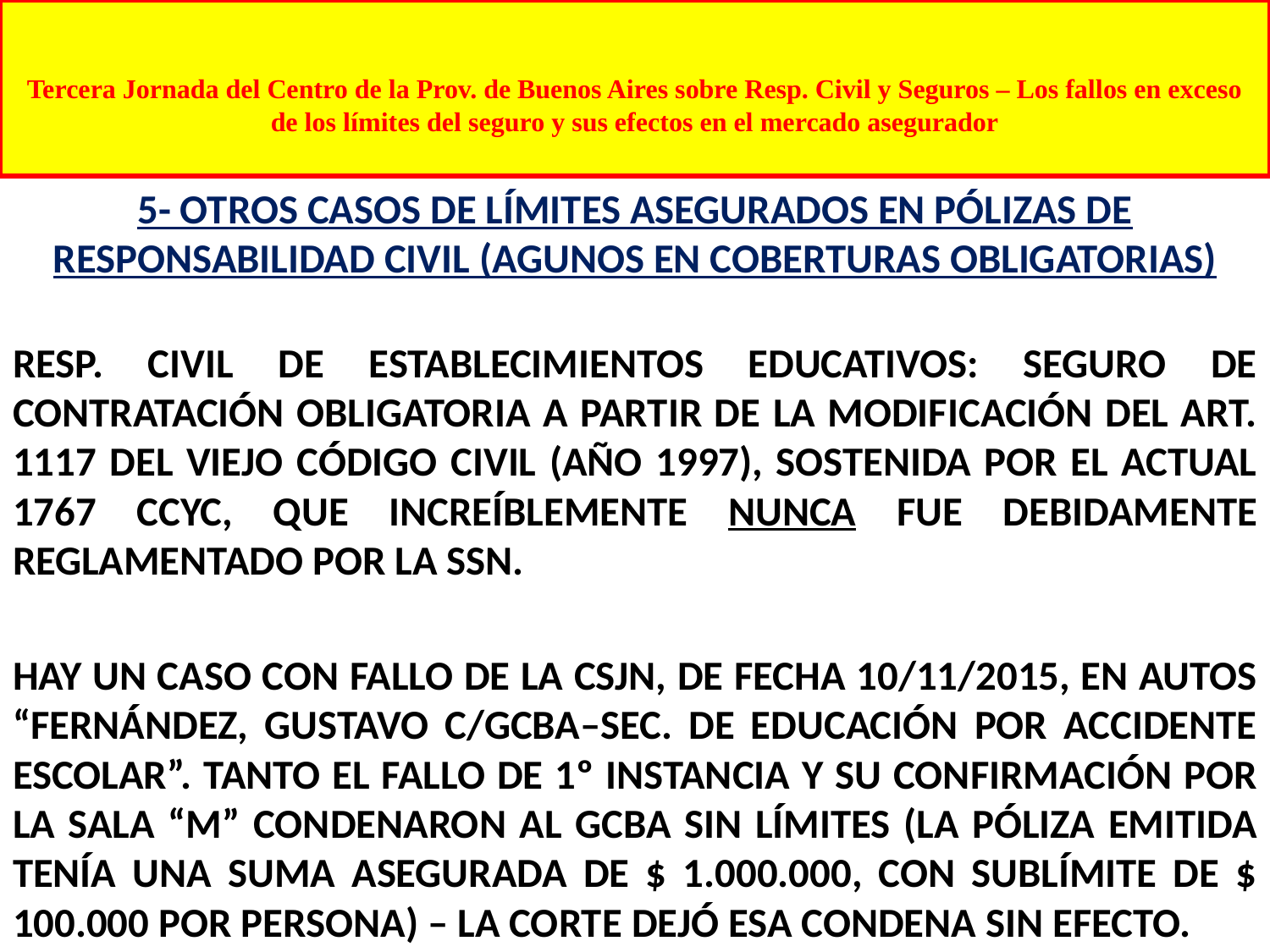

# Tercera Jornada del Centro de la Prov. de Buenos Aires sobre Resp. Civil y Seguros – Los fallos en exceso de los límites del seguro y sus efectos en el mercado asegurador
5- OTROS CASOS DE LÍMITES ASEGURADOS EN PÓLIZAS DE RESPONSABILIDAD CIVIL (AGUNOS EN COBERTURAS OBLIGATORIAS)

RESP. CIVIL DE ESTABLECIMIENTOS EDUCATIVOS: SEGURO DE CONTRATACIÓN OBLIGATORIA A PARTIR DE LA MODIFICACIÓN DEL ART. 1117 DEL VIEJO CÓDIGO CIVIL (AÑO 1997), SOSTENIDA POR EL ACTUAL 1767 CCYC, QUE INCREÍBLEMENTE NUNCA FUE DEBIDAMENTE REGLAMENTADO POR LA SSN.

HAY UN CASO CON FALLO DE LA CSJN, DE FECHA 10/11/2015, EN AUTOS “FERNÁNDEZ, GUSTAVO C/GCBA–SEC. DE EDUCACIÓN POR ACCIDENTE ESCOLAR”. TANTO EL FALLO DE 1º INSTANCIA Y SU CONFIRMACIÓN POR LA SALA “M” CONDENARON AL GCBA SIN LÍMITES (LA PÓLIZA EMITIDA TENÍA UNA SUMA ASEGURADA DE $ 1.000.000, CON SUBLÍMITE DE $ 100.000 POR PERSONA) – LA CORTE DEJÓ ESA CONDENA SIN EFECTO.